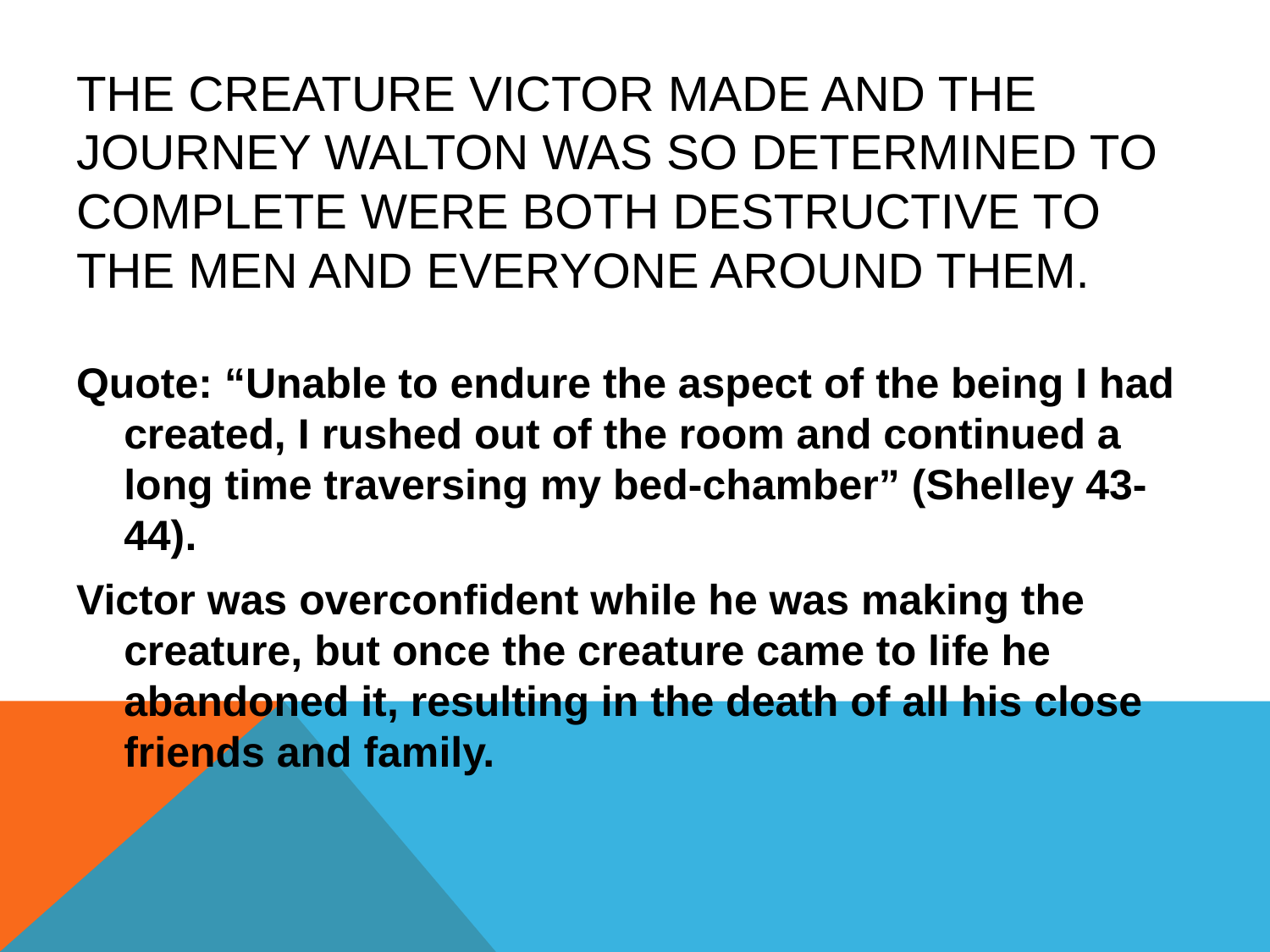

# The creature Victor made and the journey Walton was so determined to complete were both destructive to the men and everyone around them.
Quote: “Unable to endure the aspect of the being I had created, I rushed out of the room and continued a long time traversing my bed-chamber” (Shelley 43-44).
Victor was overconfident while he was making the creature, but once the creature came to life he abandoned it, resulting in the death of all his close friends and family.